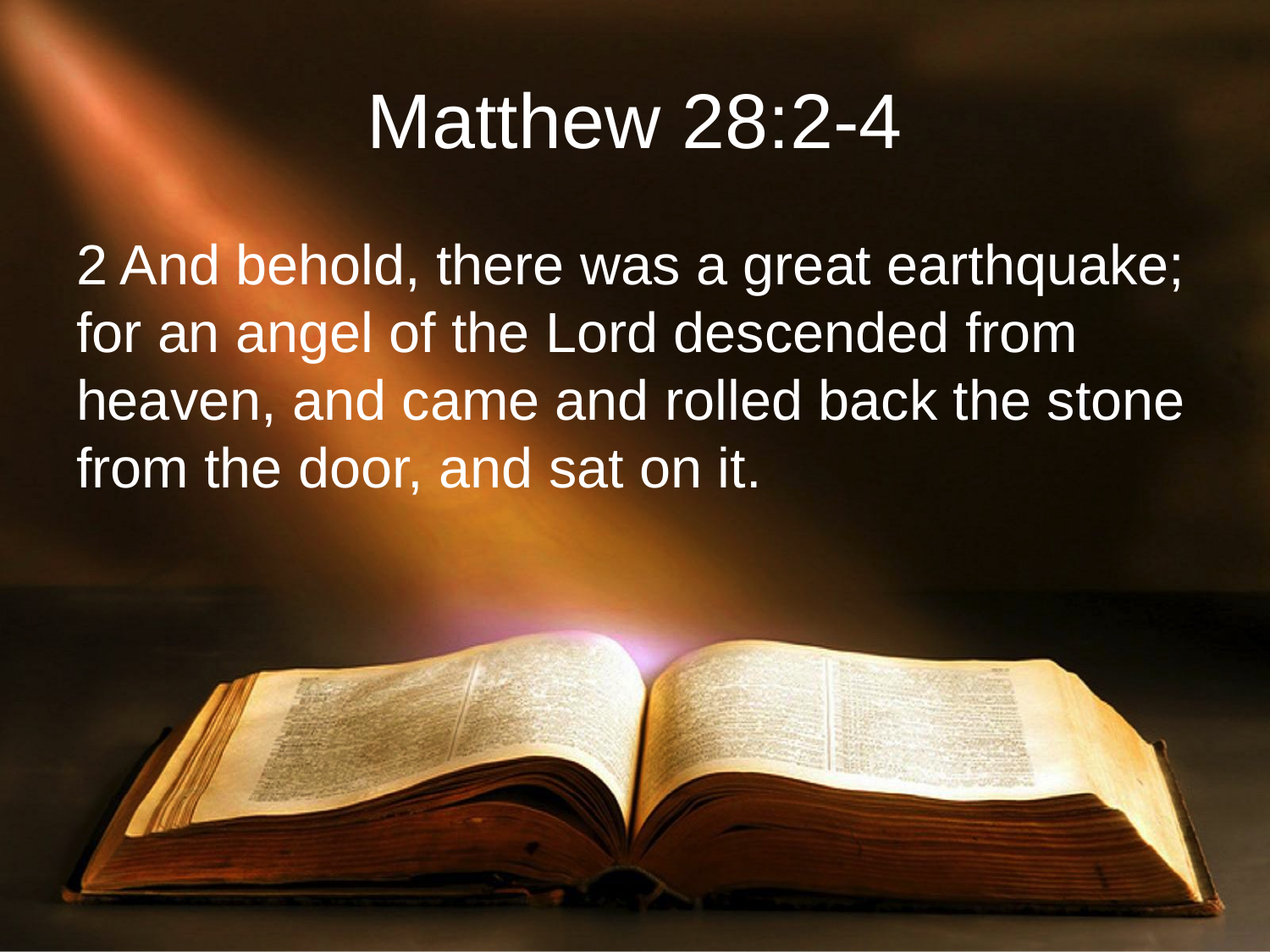

# Matthew 28:2-4
2 And behold, there was a great earthquake; for an angel of the Lord descended from heaven, and came and rolled back the stone from the door, and sat on it.